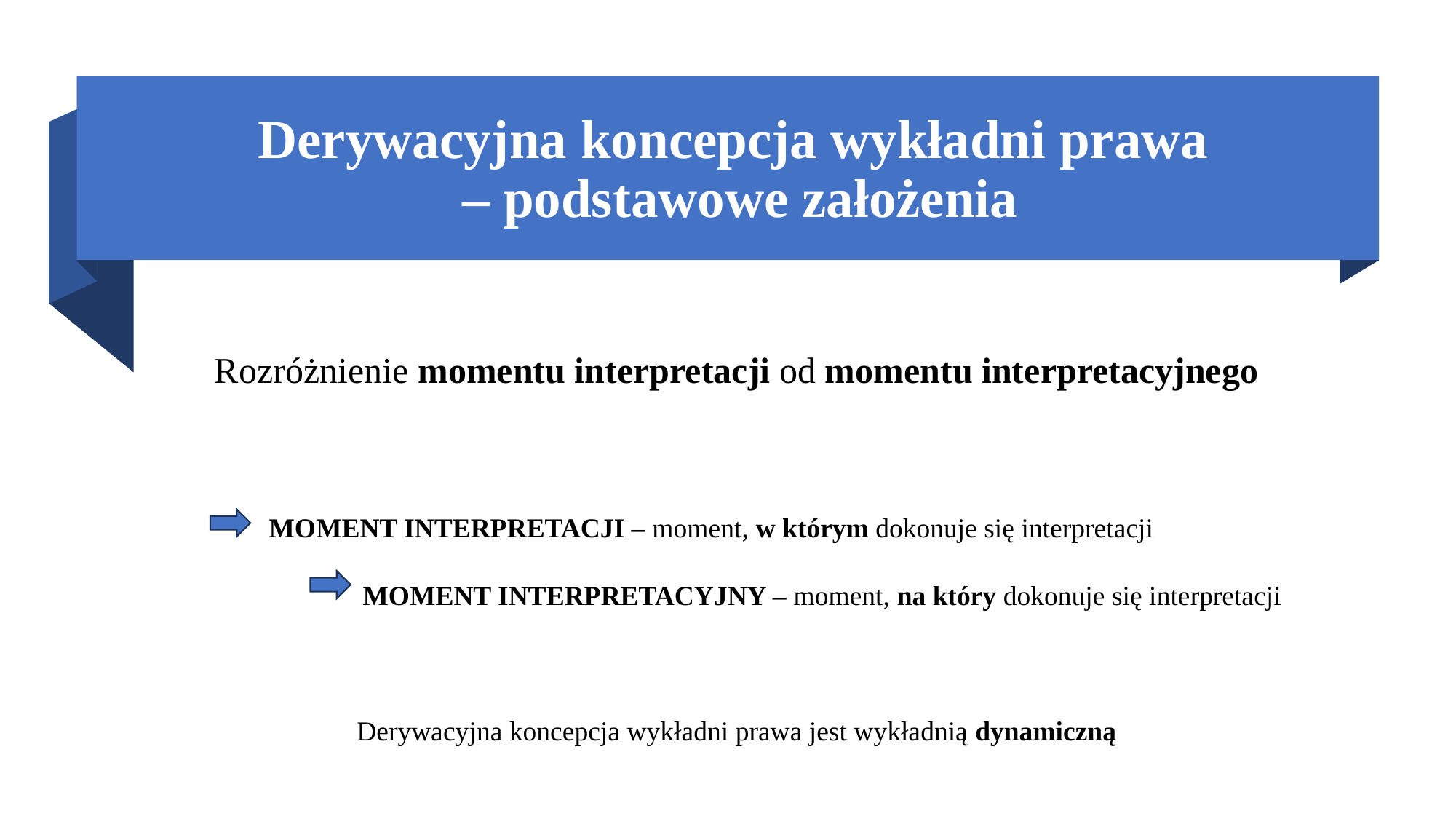

# Derywacyjna koncepcja wykładni prawa – podstawowe założenia
Rozróżnienie momentu interpretacji od momentu interpretacyjnego

                  MOMENT INTERPRETACJI – moment, w którym dokonuje się interpretacji
		MOMENT INTERPRETACYJNY – moment, na który dokonuje się interpretacji

Derywacyjna koncepcja wykładni prawa jest wykładnią dynamiczną